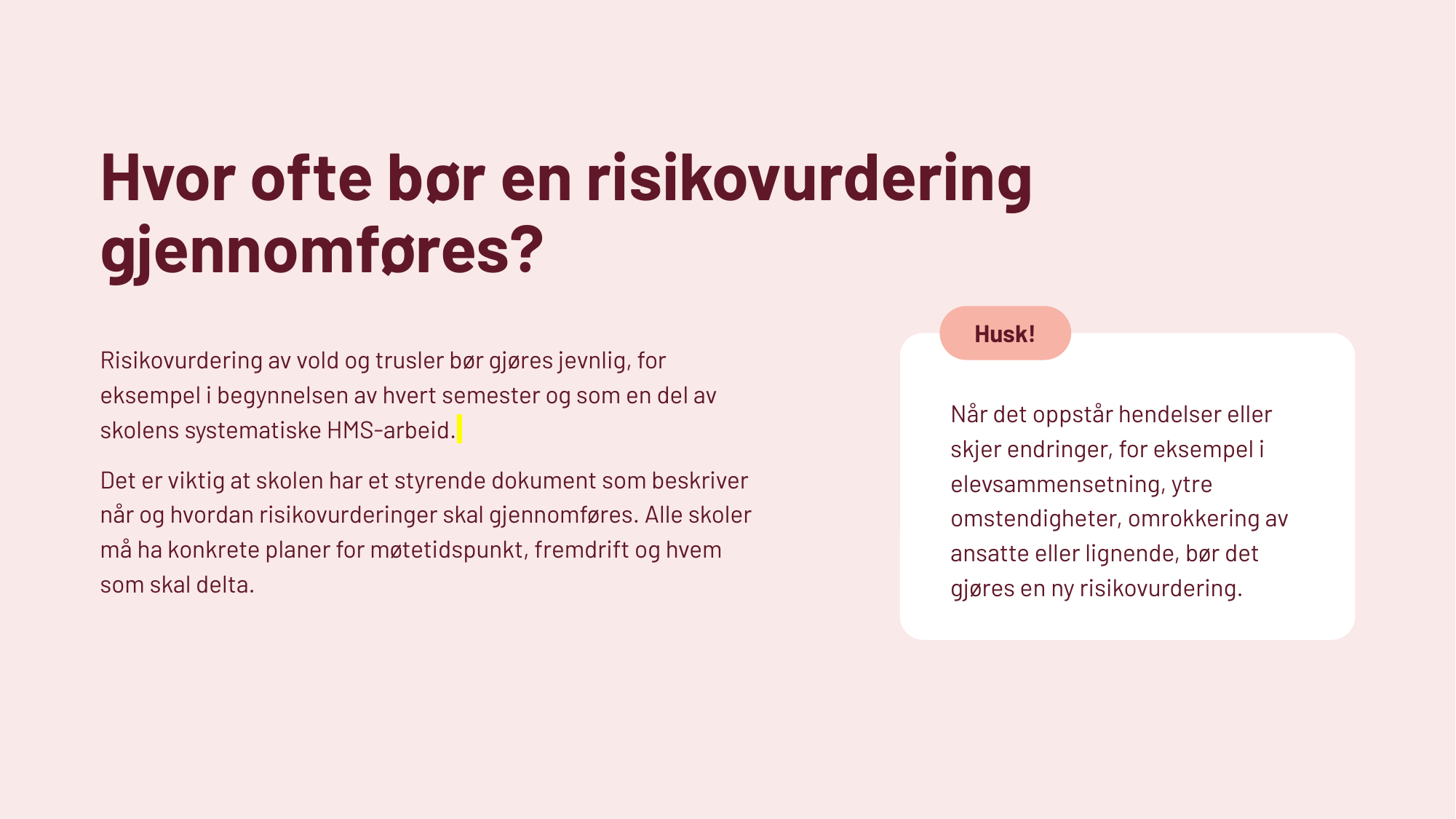

# Hvor ofte bør en risikovurdering gjennomføres?
Husk!

Risikovurdering av vold og trusler bør gjøres jevnlig, for eksempel i begynnelsen av hvert semester og som en del av skolens systematiske HMS-arbeid.
Det er viktig at skolen har et styrende dokument som beskriver når og hvordan risikovurderinger skal gjennomføres. Alle skoler må ha konkrete planer for møtetidspunkt, fremdrift og hvem som skal delta.
Når det oppstår hendelser eller skjer endringer, for eksempel i elevsammensetning, ytre omstendigheter, omrokkering av ansatte eller lignende, bør det gjøres en ny risikovurdering.